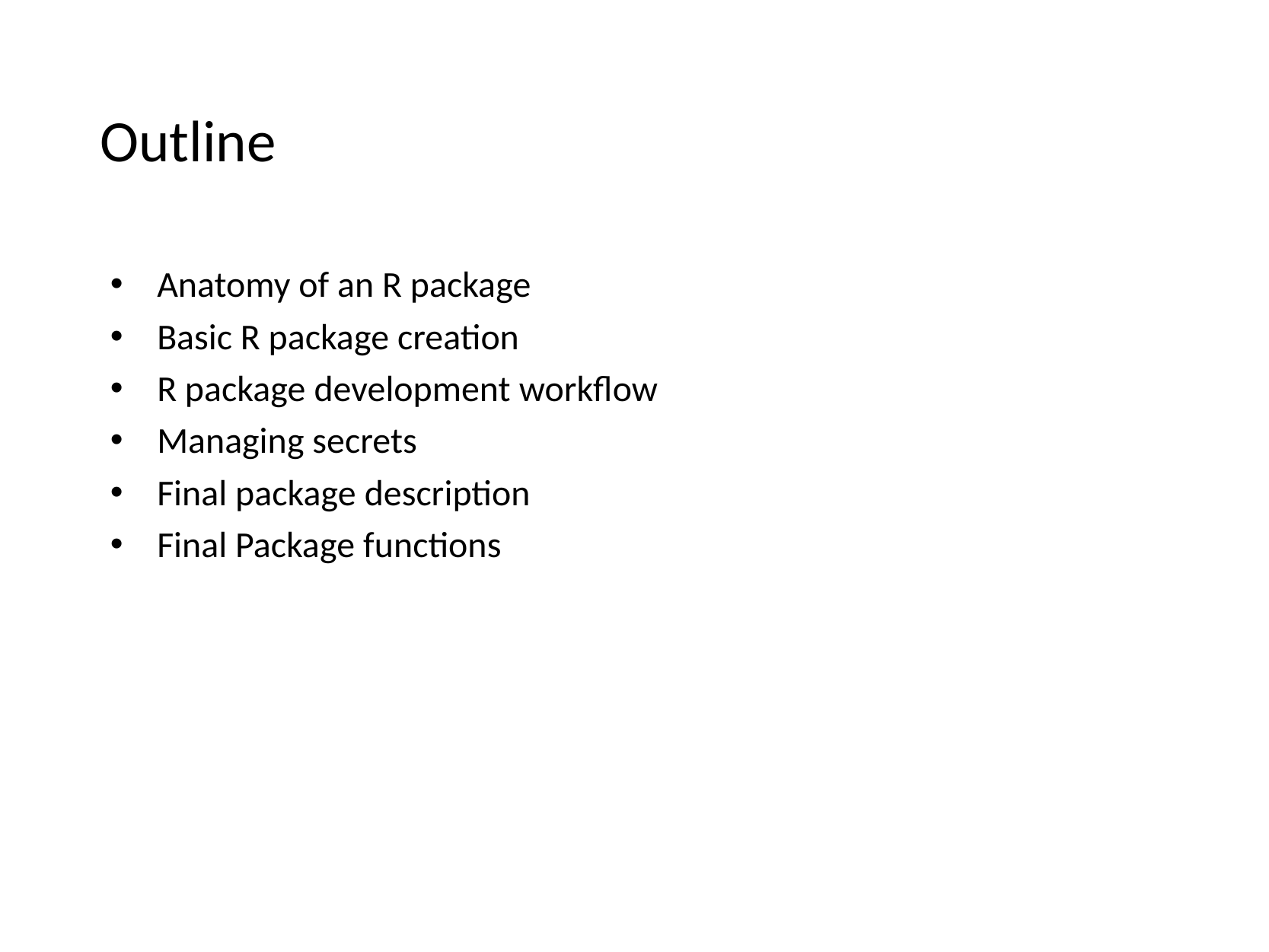

# Outline
Anatomy of an R package
Basic R package creation
R package development workflow
Managing secrets
Final package description
Final Package functions